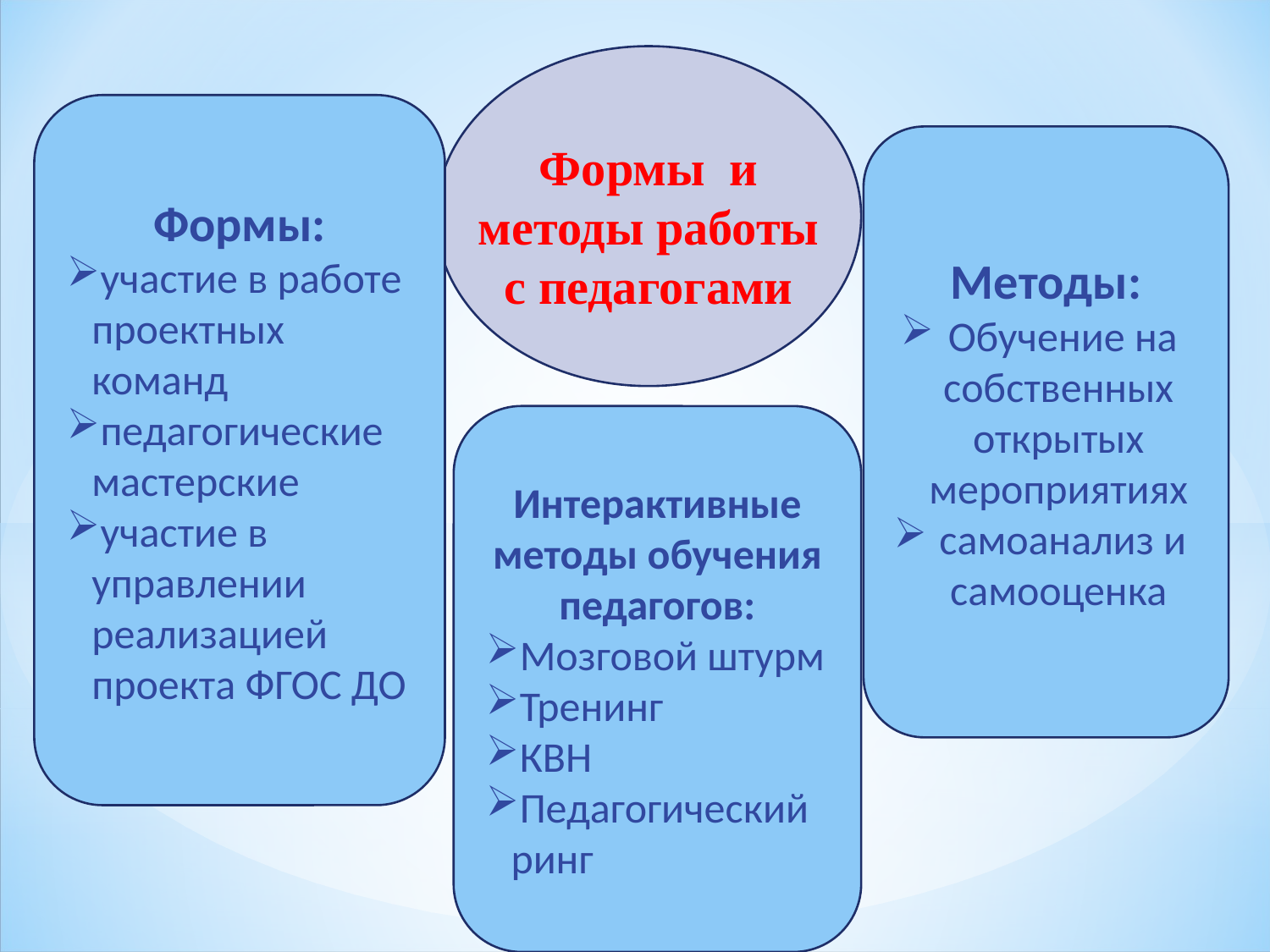

Формы:
участие в работе проектных команд
педагогические мастерские
участие в управлении реализацией проекта ФГОС ДО
Методы:
Обучение на собственных открытых мероприятиях
самоанализ и самооценка
Формы  и методы работы с педагогами

Интерактивные методы обучения педагогов:
Мозговой штурм
Тренинг
КВН
Педагогический ринг